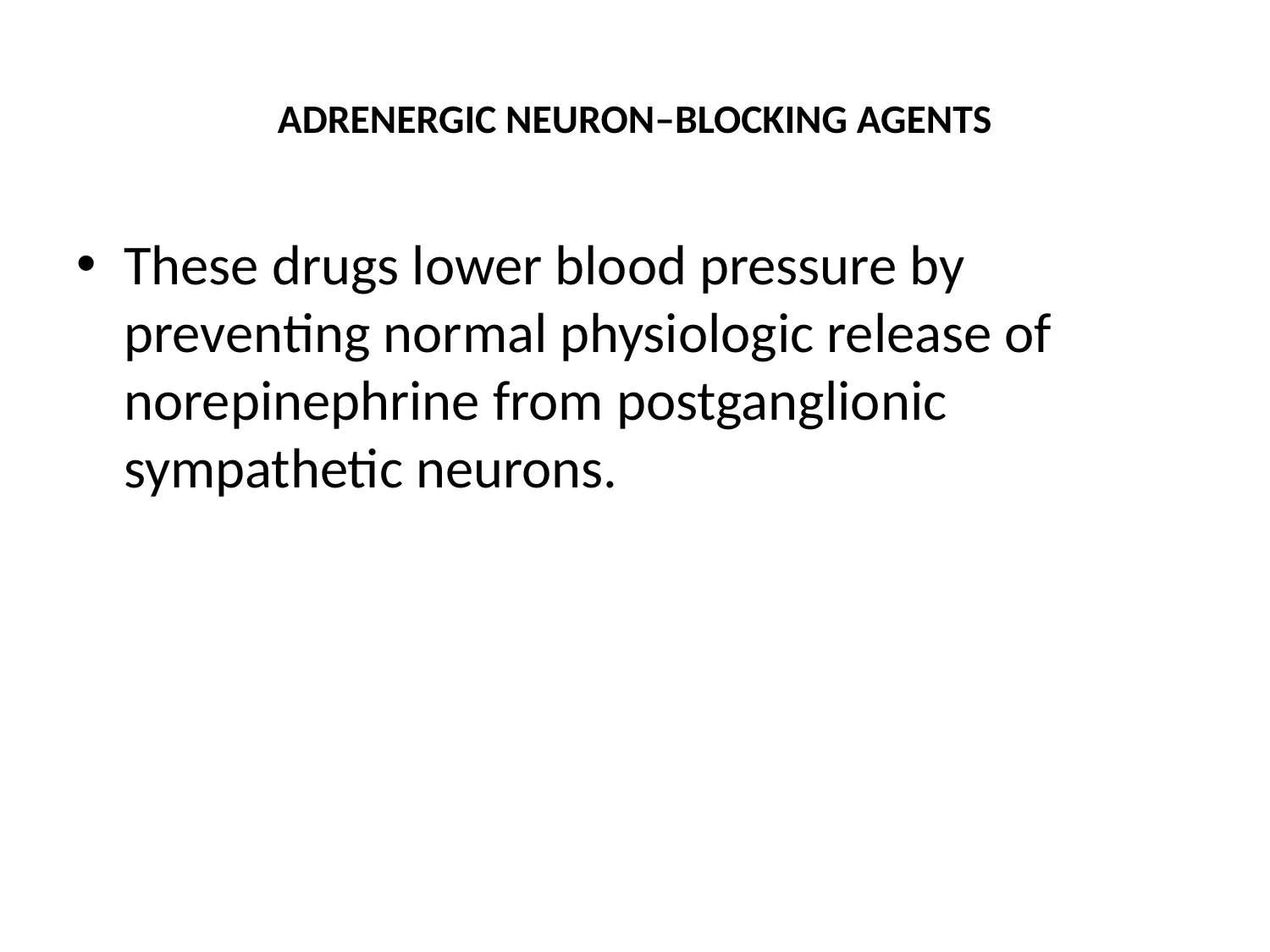

# Adrenergic Neuron–Blocking Agents
These drugs lower blood pressure by preventing normal physiologic release of norepinephrine from postganglionic sympathetic neurons.